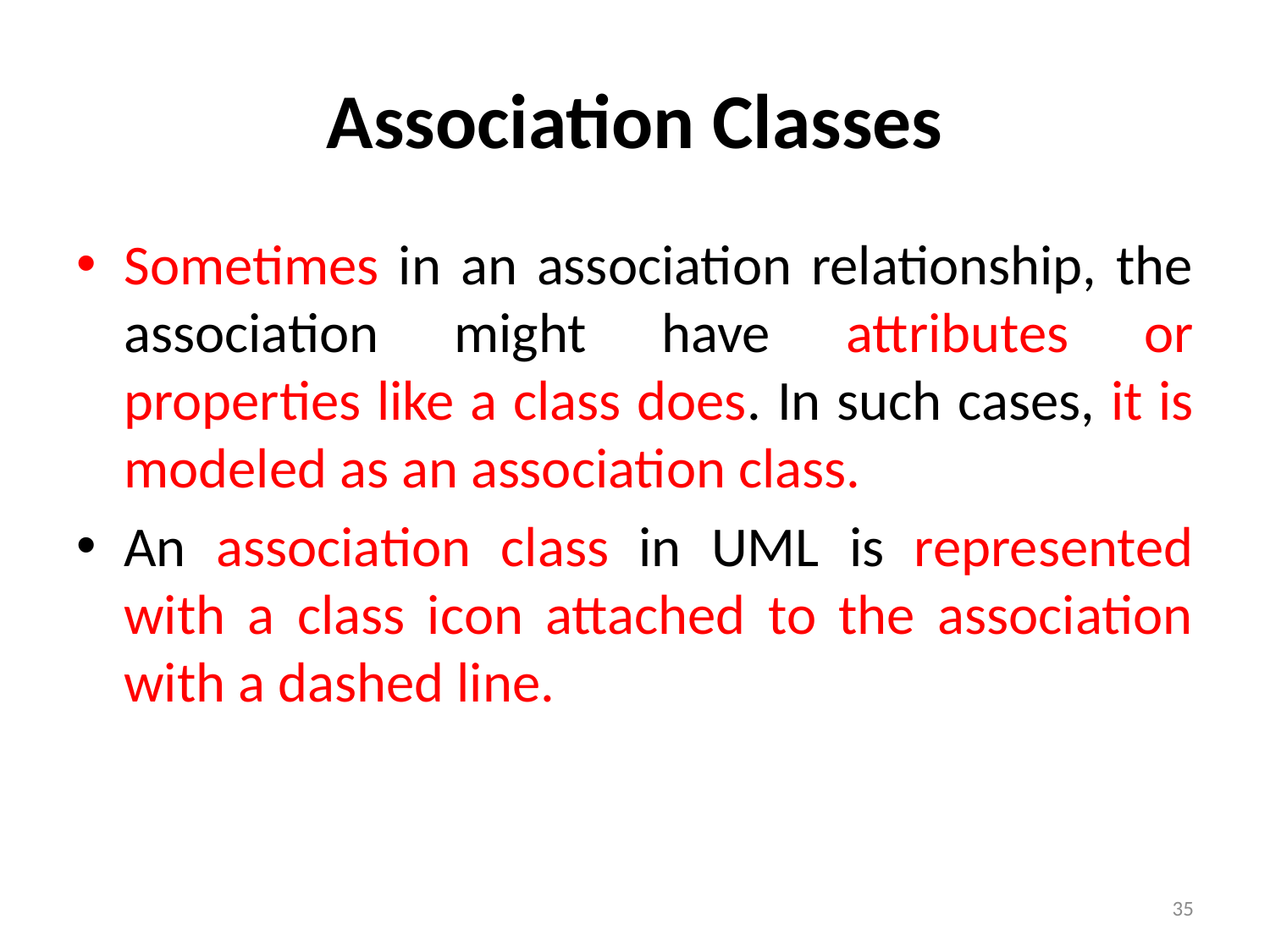

# Association Classes
Sometimes in an association relationship, the association might have attributes or properties like a class does. In such cases, it is modeled as an association class.
An association class in UML is represented with a class icon attached to the association with a dashed line.
35